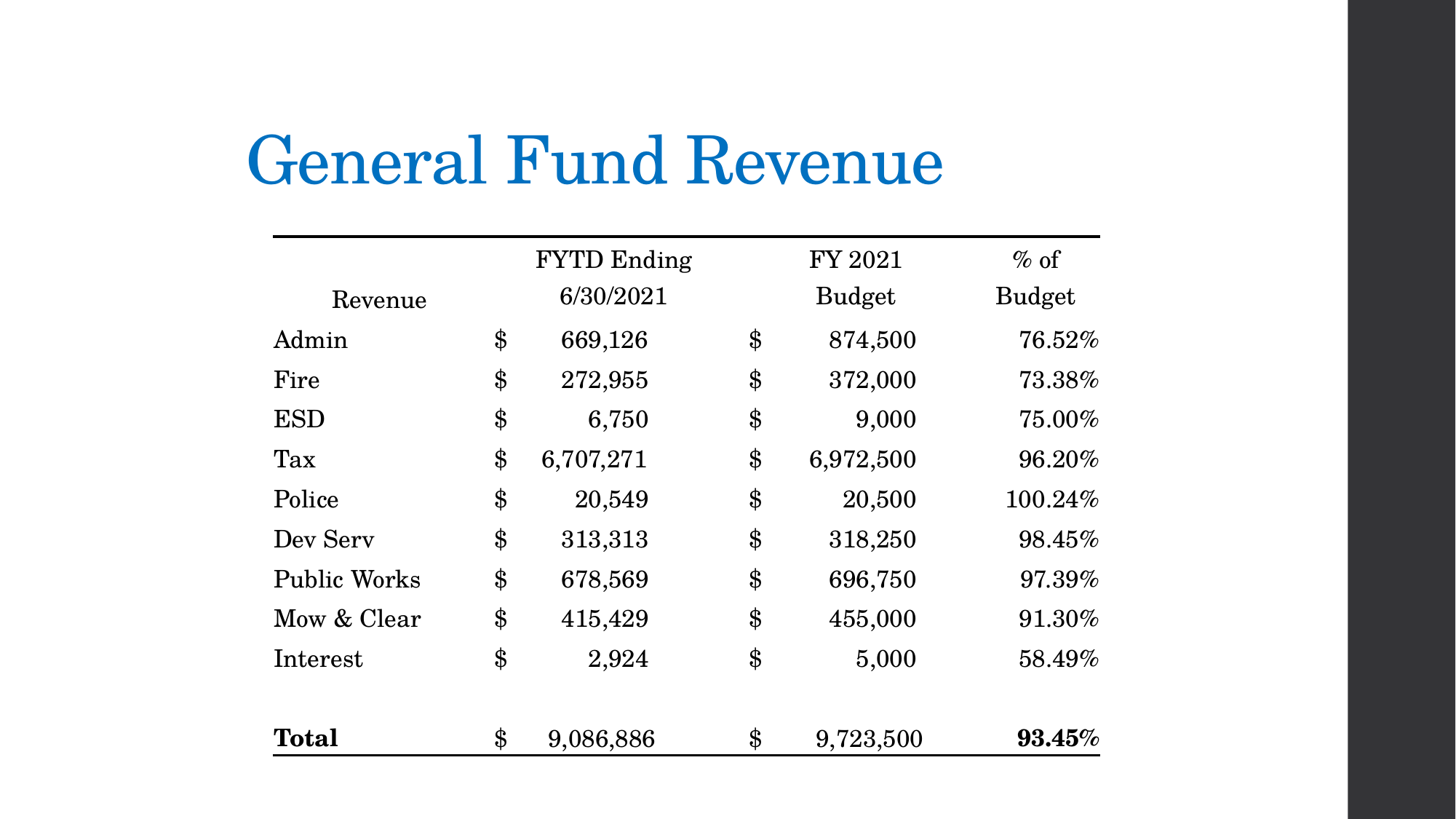

# General Fund Revenue
|  | FYTD Ending | FY 2021 | % of |
| --- | --- | --- | --- |
| Revenue | 6/30/2021 | Budget | Budget |
| Admin | $ 669,126 | $ 874,500 | 76.52% |
| Fire | $ 272,955 | $ 372,000 | 73.38% |
| ESD | $ 6,750 | $ 9,000 | 75.00% |
| Tax | $ 6,707,271 | $ 6,972,500 | 96.20% |
| Police | $ 20,549 | $ 20,500 | 100.24% |
| Dev Serv | $ 313,313 | $ 318,250 | 98.45% |
| Public Works | $ 678,569 | $ 696,750 | 97.39% |
| Mow & Clear | $ 415,429 | $ 455,000 | 91.30% |
| Interest | $ 2,924 | $ 5,000 | 58.49% |
|  |  |  |  |
| Total | $ 9,086,886 | $ 9,723,500 | 93.45% |